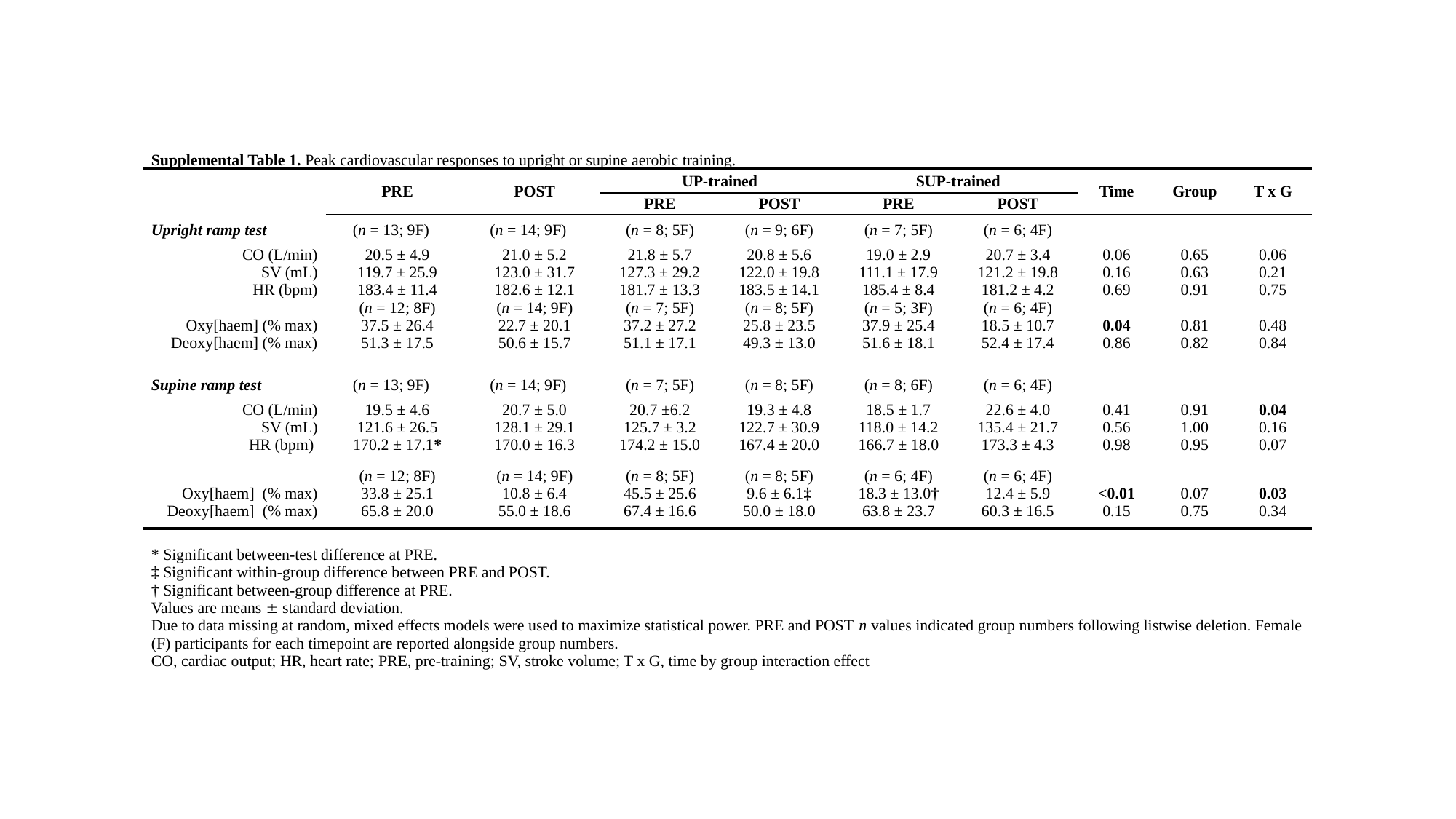

| Supplemental Table 1. Peak cardiovascular responses to upright or supine aerobic training. |  |  |  |  |  |  |  |  |  |  |
| --- | --- | --- | --- | --- | --- | --- | --- | --- | --- | --- |
|  | PRE |  | POST | UP-trained |  | SUP-trained |  | Time | Group | T x G |
|  |  |  |  | PRE | POST | PRE | POST |  |  |  |
| Upright ramp test | (n = 13; 9F) | (n = 14; 9F) |  | (n = 8; 5F) | (n = 9; 6F) | (n = 7; 5F) | (n = 6; 4F) |  |  |  |
| CO (L/min) | 20.5 ± 4.9 |  | 21.0 ± 5.2 | 21.8 ± 5.7 | 20.8 ± 5.6 | 19.0 ± 2.9 | 20.7 ± 3.4 | 0.06 | 0.65 | 0.06 |
| SV (mL) | 119.7 ± 25.9 |  | 123.0 ± 31.7 | 127.3 ± 29.2 | 122.0 ± 19.8 | 111.1 ± 17.9 | 121.2 ± 19.8 | 0.16 | 0.63 | 0.21 |
| HR (bpm) | 183.4 ± 11.4 |  | 182.6 ± 12.1 | 181.7 ± 13.3 | 183.5 ± 14.1 | 185.4 ± 8.4 | 181.2 ± 4.2 | 0.69 | 0.91 | 0.75 |
|  | (n = 12; 8F) |  | (n = 14; 9F) | (n = 7; 5F) | (n = 8; 5F) | (n = 5; 3F) | (n = 6; 4F) |  |  |  |
| Oxy[haem] (% max) | 37.5 ± 26.4 |  | 22.7 ± 20.1 | 37.2 ± 27.2 | 25.8 ± 23.5 | 37.9 ± 25.4 | 18.5 ± 10.7 | 0.04 | 0.81 | 0.48 |
| Deoxy[haem] (% max) | 51.3 ± 17.5 |  | 50.6 ± 15.7 | 51.1 ± 17.1 | 49.3 ± 13.0 | 51.6 ± 18.1 | 52.4 ± 17.4 | 0.86 | 0.82 | 0.84 |
|  |  |  |  |  |  |  |  |  |  |  |
| Supine ramp test | (n = 13; 9F) | (n = 14; 9F) |  | (n = 7; 5F) | (n = 8; 5F) | (n = 8; 6F) | (n = 6; 4F) |  |  |  |
| CO (L/min) | 19.5 ± 4.6 |  | 20.7 ± 5.0 | 20.7 ±6.2 | 19.3 ± 4.8 | 18.5 ± 1.7 | 22.6 ± 4.0 | 0.41 | 0.91 | 0.04 |
| SV (mL) | 121.6 ± 26.5 |  | 128.1 ± 29.1 | 125.7 ± 3.2 | 122.7 ± 30.9 | 118.0 ± 14.2 | 135.4 ± 21.7 | 0.56 | 1.00 | 0.16 |
| HR (bpm) | 170.2 ± 17.1\* |  | 170.0 ± 16.3 | 174.2 ± 15.0 | 167.4 ± 20.0 | 166.7 ± 18.0 | 173.3 ± 4.3 | 0.98 | 0.95 | 0.07 |
|  | (n = 12; 8F) |  | (n = 14; 9F) | (n = 8; 5F) | (n = 8; 5F) | (n = 6; 4F) | (n = 6; 4F) |  |  |  |
| Oxy[haem] (% max) | 33.8 ± 25.1 |  | 10.8 ± 6.4 | 45.5 ± 25.6 | 9.6 ± 6.1‡ | 18.3 ± 13.0† | 12.4 ± 5.9 | <0.01 | 0.07 | 0.03 |
| Deoxy[haem] (% max) | 65.8 ± 20.0 |  | 55.0 ± 18.6 | 67.4 ± 16.6 | 50.0 ± 18.0 | 63.8 ± 23.7 | 60.3 ± 16.5 | 0.15 | 0.75 | 0.34 |
| \* Significant between-test difference at PRE. ‡ Significant within-group difference between PRE and POST. † Significant between-group difference at PRE. Values are means ± standard deviation. Due to data missing at random, mixed effects models were used to maximize statistical power. PRE and POST n values indicated group numbers following listwise deletion. Female (F) participants for each timepoint are reported alongside group numbers. CO, cardiac output; HR, heart rate; PRE, pre-training; SV, stroke volume; T x G, time by group interaction effect |  |  |  |  |  |  |  |  |  |  |